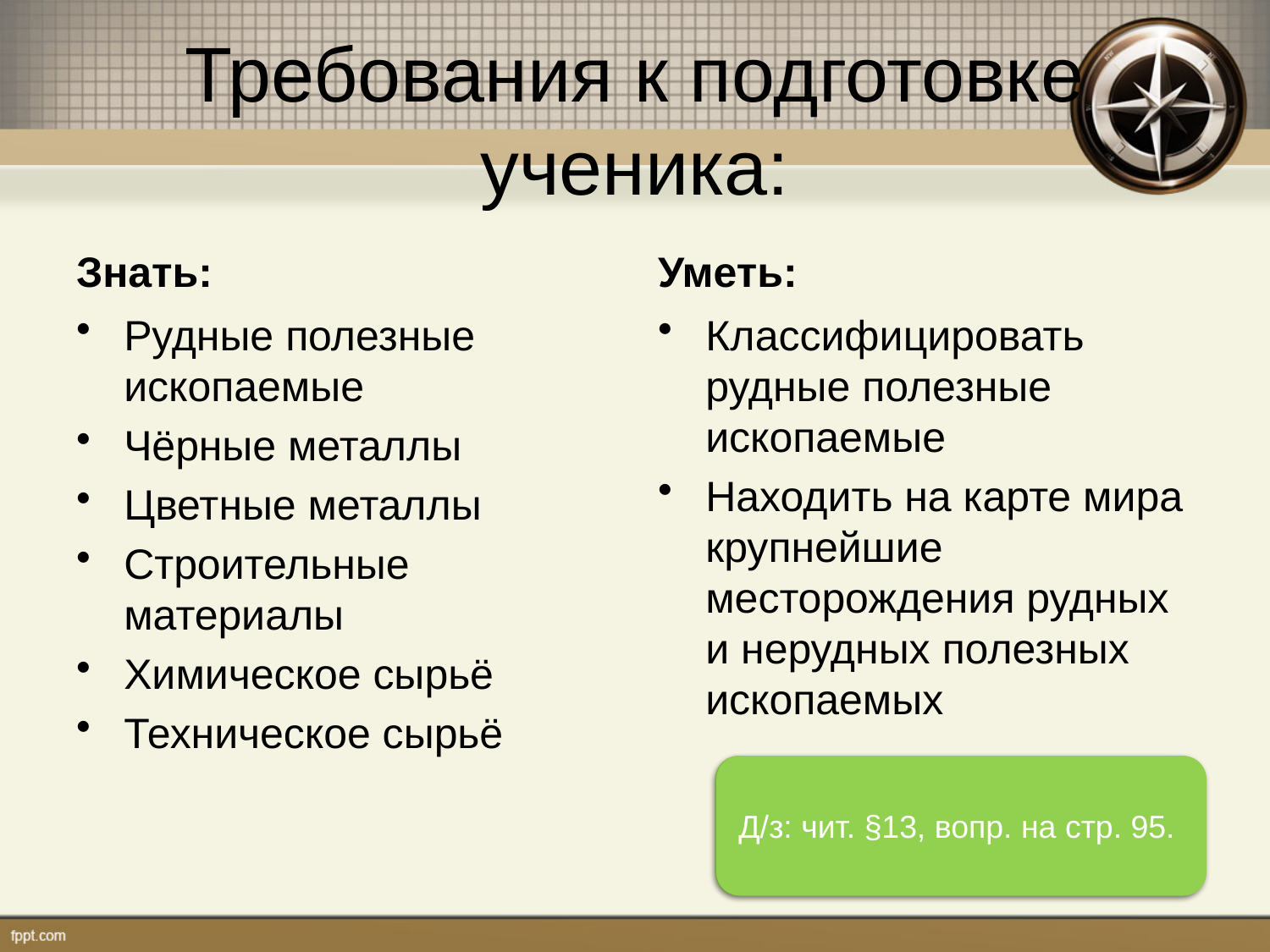

# Требования к подготовке ученика:
Знать:
Уметь:
Рудные полезные ископаемые
Чёрные металлы
Цветные металлы
Строительные материалы
Химическое сырьё
Техническое сырьё
Классифицировать рудные полезные ископаемые
Находить на карте мира крупнейшие месторождения рудных и нерудных полезных ископаемых
Д/з: чит. §13, вопр. на стр. 95.
Д/з: чит. §13, вопр. на стр. 95.